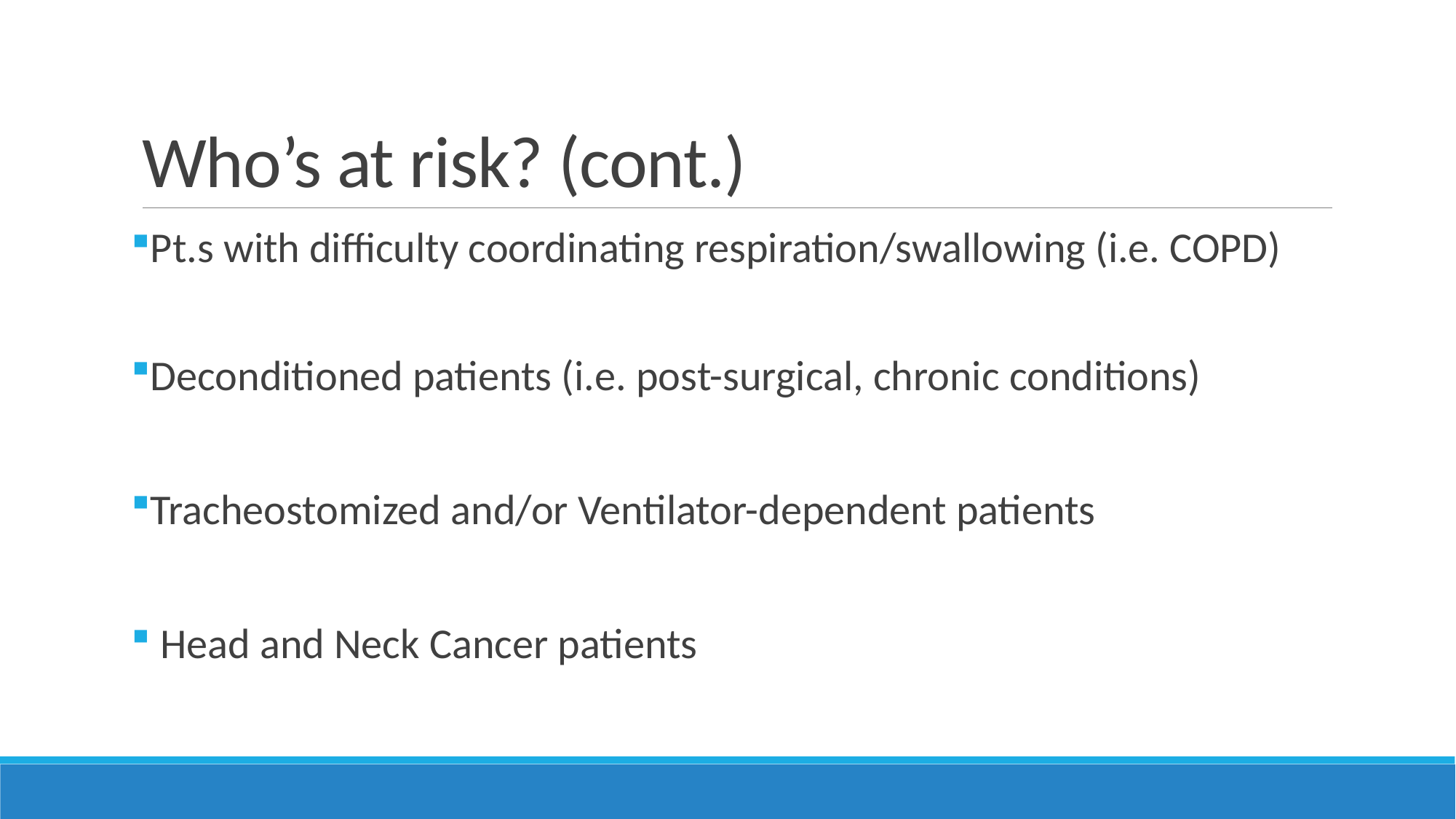

# Who’s at risk? (cont.)
Pt.s with difficulty coordinating respiration/swallowing (i.e. COPD)

Deconditioned patients (i.e. post-surgical, chronic conditions)

Tracheostomized and/or Ventilator-dependent patients

 Head and Neck Cancer patients